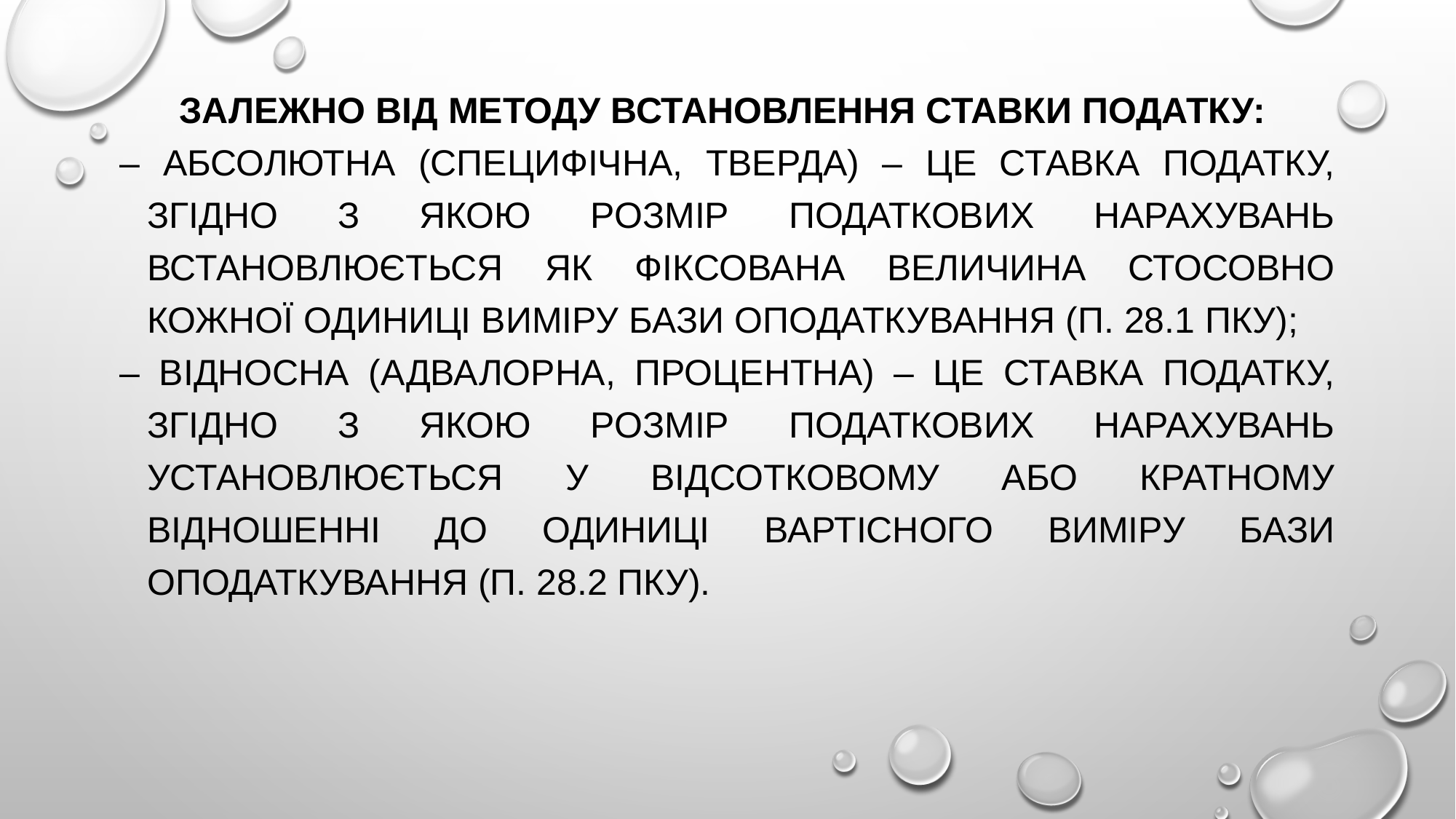

залежно від методу встановлення ставки податку:
– абсолютна (специфічна, тверда) – це ставка податку, згідно з якою розмір податкових нарахувань встановлюється як фіксована величина стосовно кожної одиниці виміру бази оподаткування (п. 28.1 ПКУ);
– відносна (адвалорна, процентна) – це ставка податку, згідно з якою розмір податкових нарахувань установлюється у відсотковому або кратному відношенні до одиниці вартісного виміру бази оподаткування (п. 28.2 ПКУ).